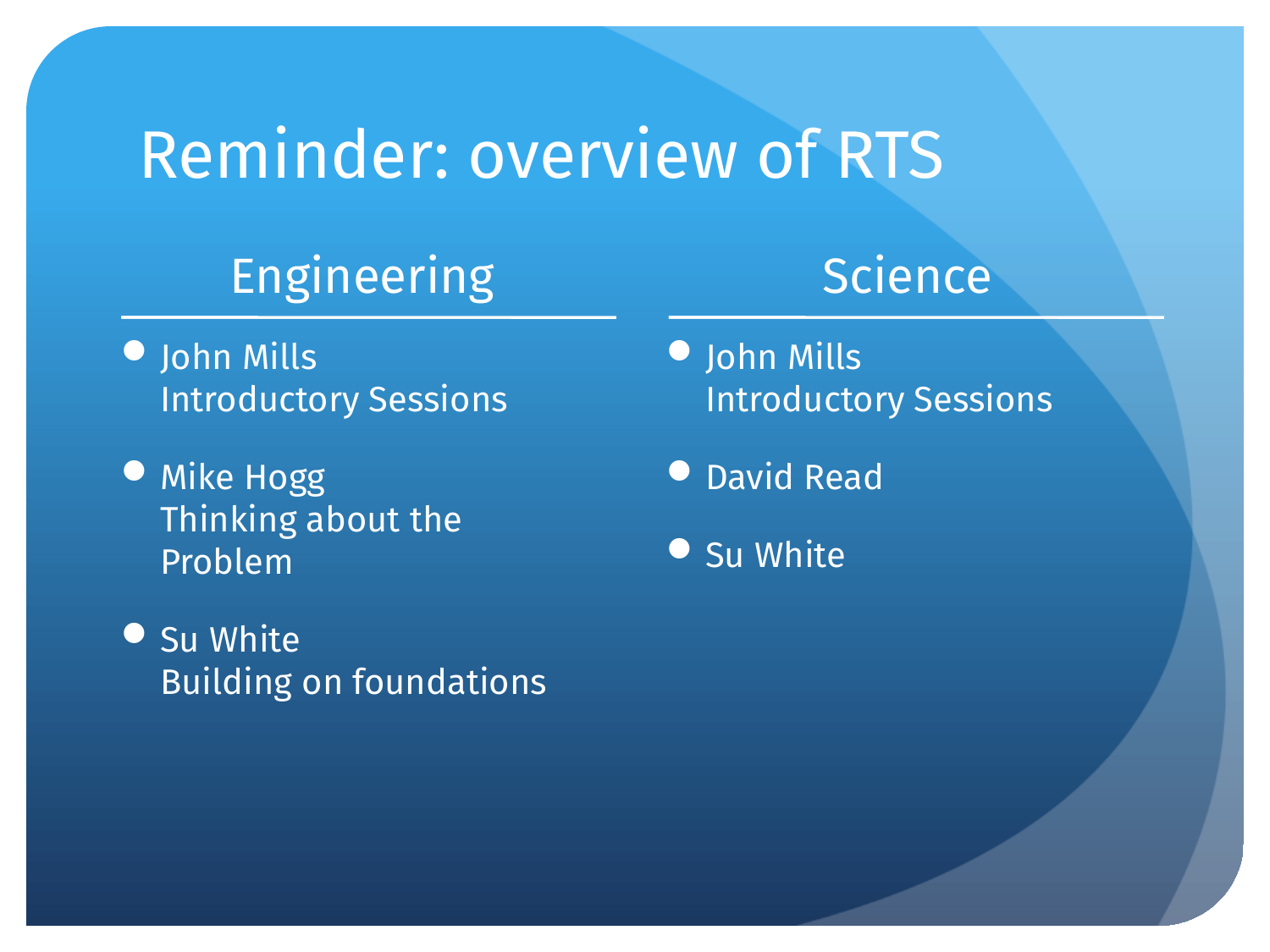

# Reminder: overview of RTS
Engineering
Science
John Mills
Introductory Sessions
Mike Hogg
Thinking about the Problem
Su White
Building on foundations
John Mills
Introductory Sessions
David Read
Su White